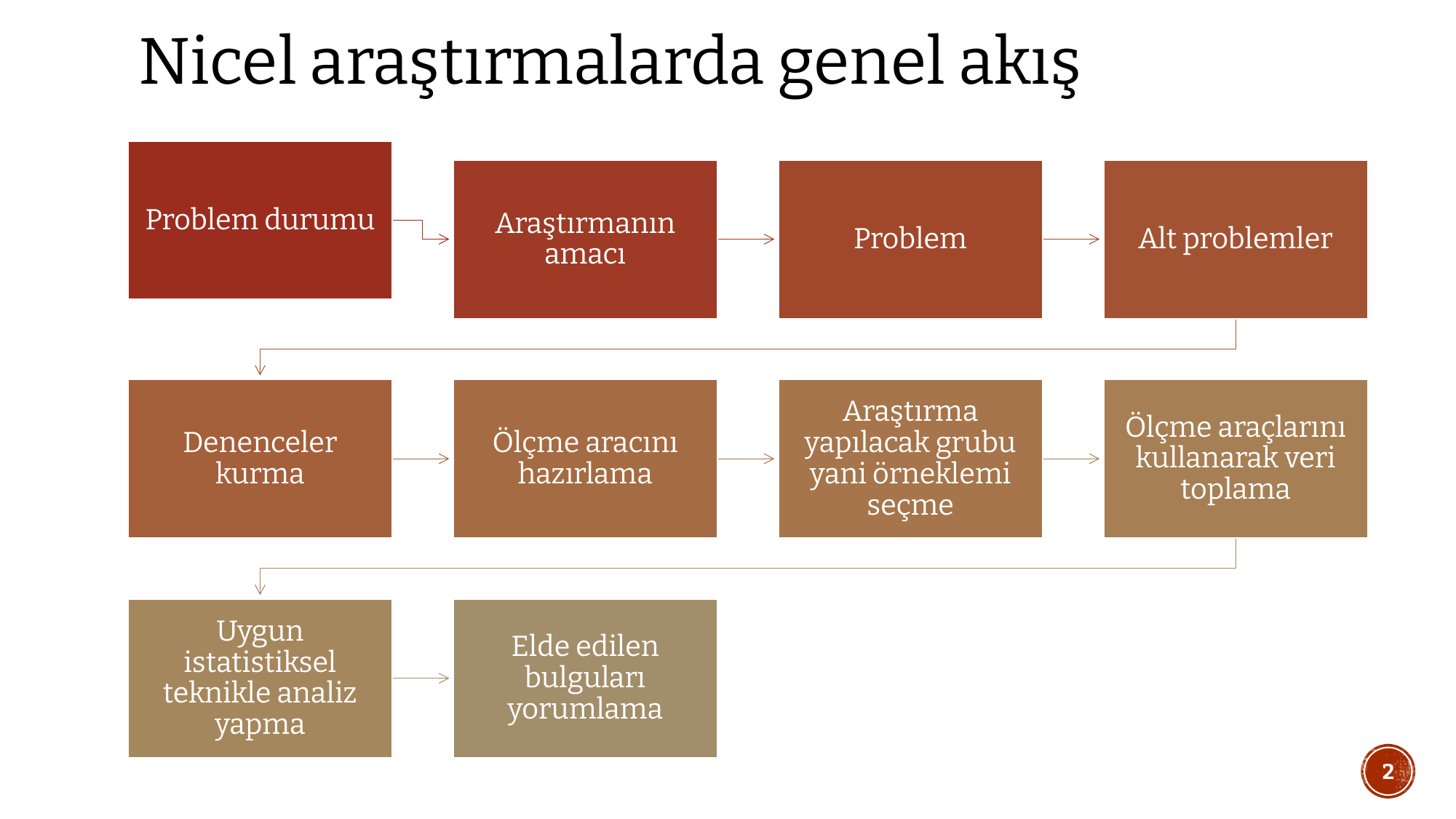

# Nicel araştırmalarda genel akış

Problem durumu

Araştırmanın amacı

Problem

Alt problemler

Denenceler kurma

Ölçme aracını hazırlama

Araştırma yapılacak grubu yani örneklemi seçme

Ölçme araçlarını kullanarak veri toplama

Uygun istatistiksel teknikle analiz yapma
Elde edilen bulguları yorumlama
2